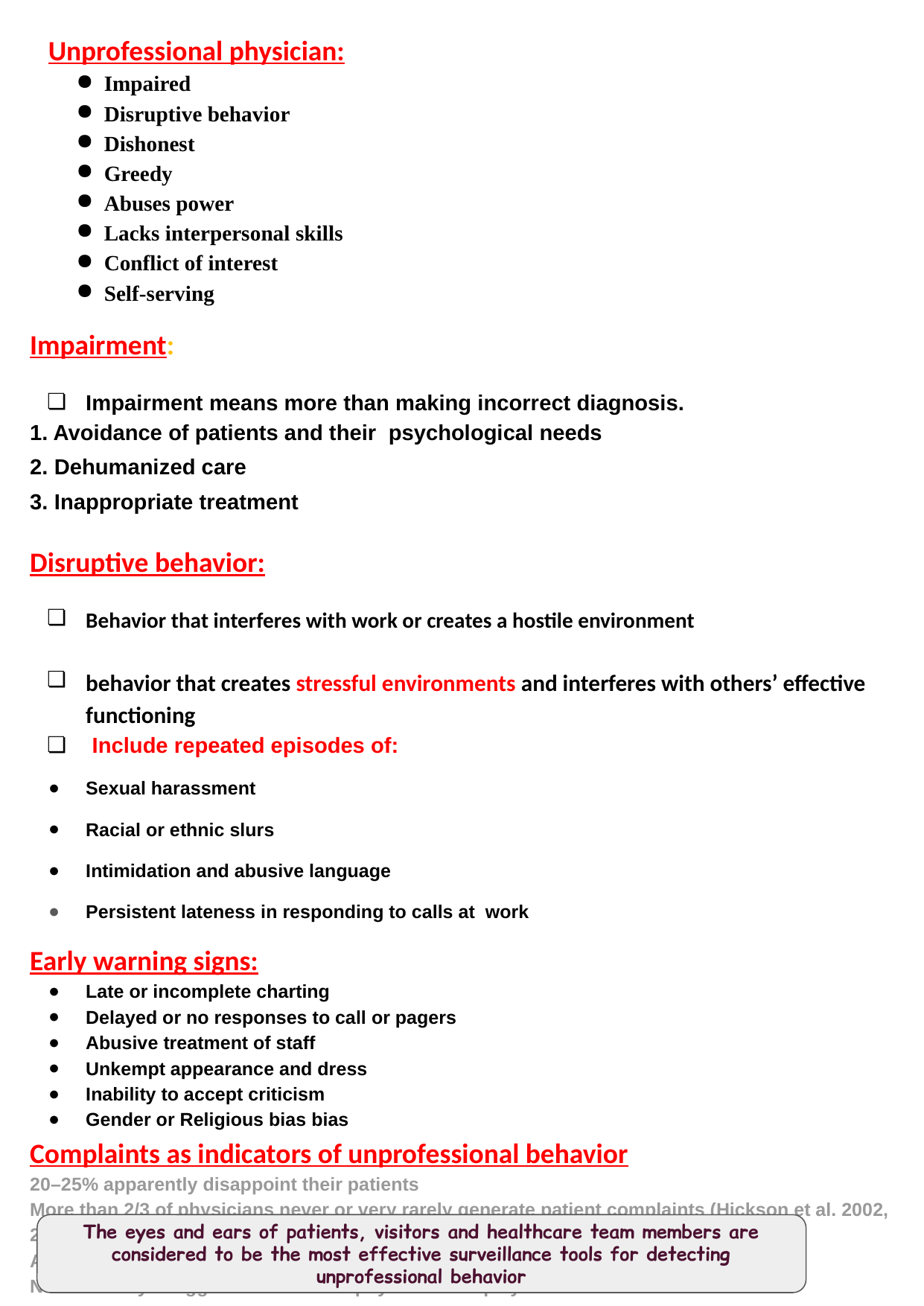

Unprofessional physician:
Impaired
Disruptive behavior
Dishonest
Greedy
Abuses power
Lacks interpersonal skills
Conflict of interest
Self-serving

Impairment:
Impairment means more than making incorrect diagnosis.
1. Avoidance of patients and their  psychological needs
2. Dehumanized care
3. Inappropriate treatment

Disruptive behavior:
Behavior that interferes with work or creates a hostile environment
behavior that creates stressful environments and interferes with others’ effective functioning
 Include repeated episodes of:
Sexual harassment
Racial or ethnic slurs
Intimidation and abusive language
Persistent lateness in responding to calls at  work
Early warning signs:
Late or incomplete charting
Delayed or no responses to call or pagers
Abusive treatment of staff
Unkempt appearance and dress
Inability to accept criticism
Gender or Religious bias bias
Complaints as indicators of unprofessional behavior
20–25% apparently disappoint their patients
More than 2/3 of physicians never or very rarely generate patient complaints (Hickson et al. 2002, 2007a,2007b).
A total of 6% of doctors, however, received 25 or more complaints over a 6-year period
Nurse surveys suggest that 4–5% of physicians display such behavior

The eyes and ears of patients, visitors and healthcare team members are considered to be the most effective surveillance tools for detecting unprofessional behavior